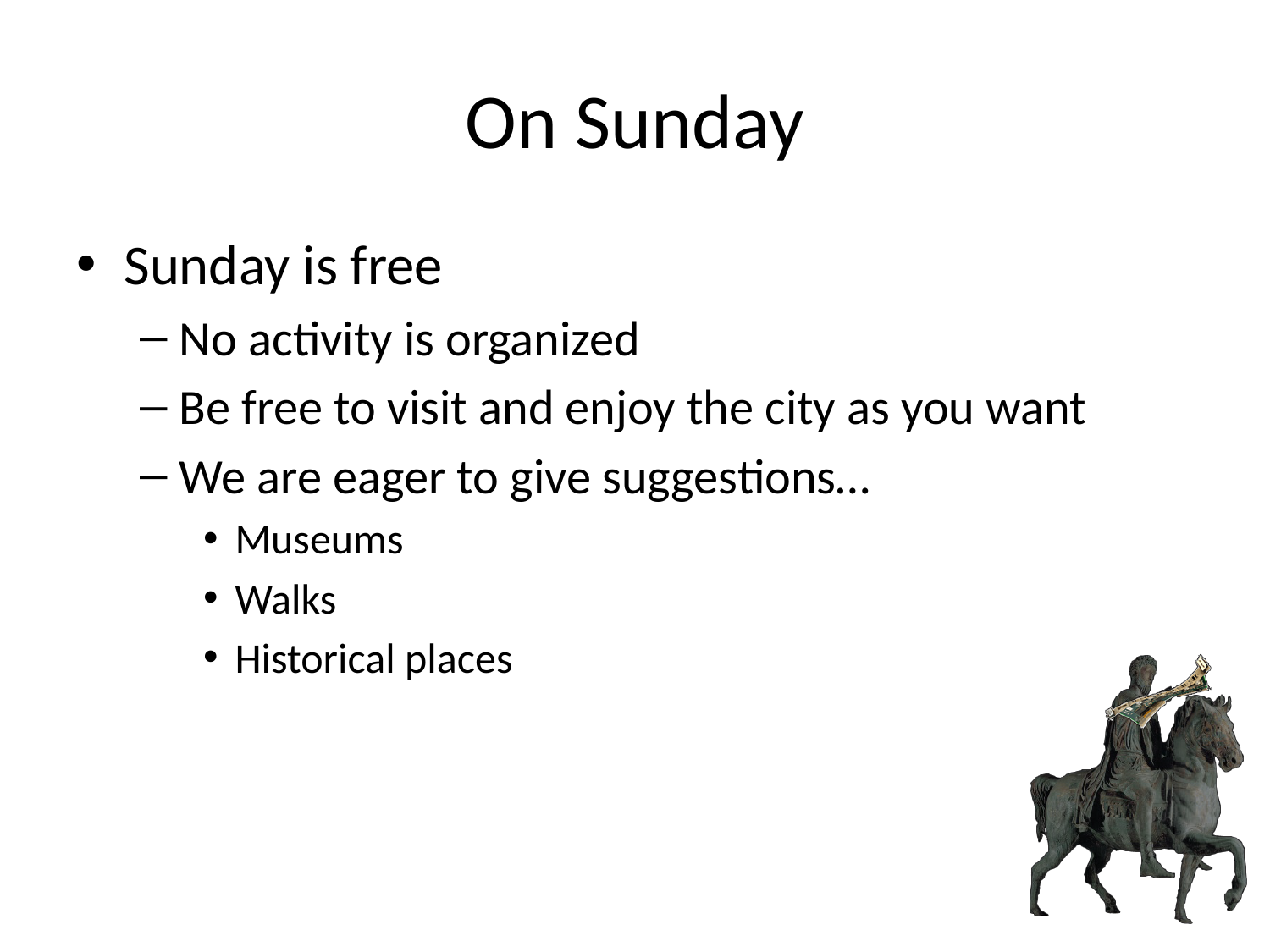

# On Sunday
Sunday is free
No activity is organized
Be free to visit and enjoy the city as you want
We are eager to give suggestions…
Museums
Walks
Historical places